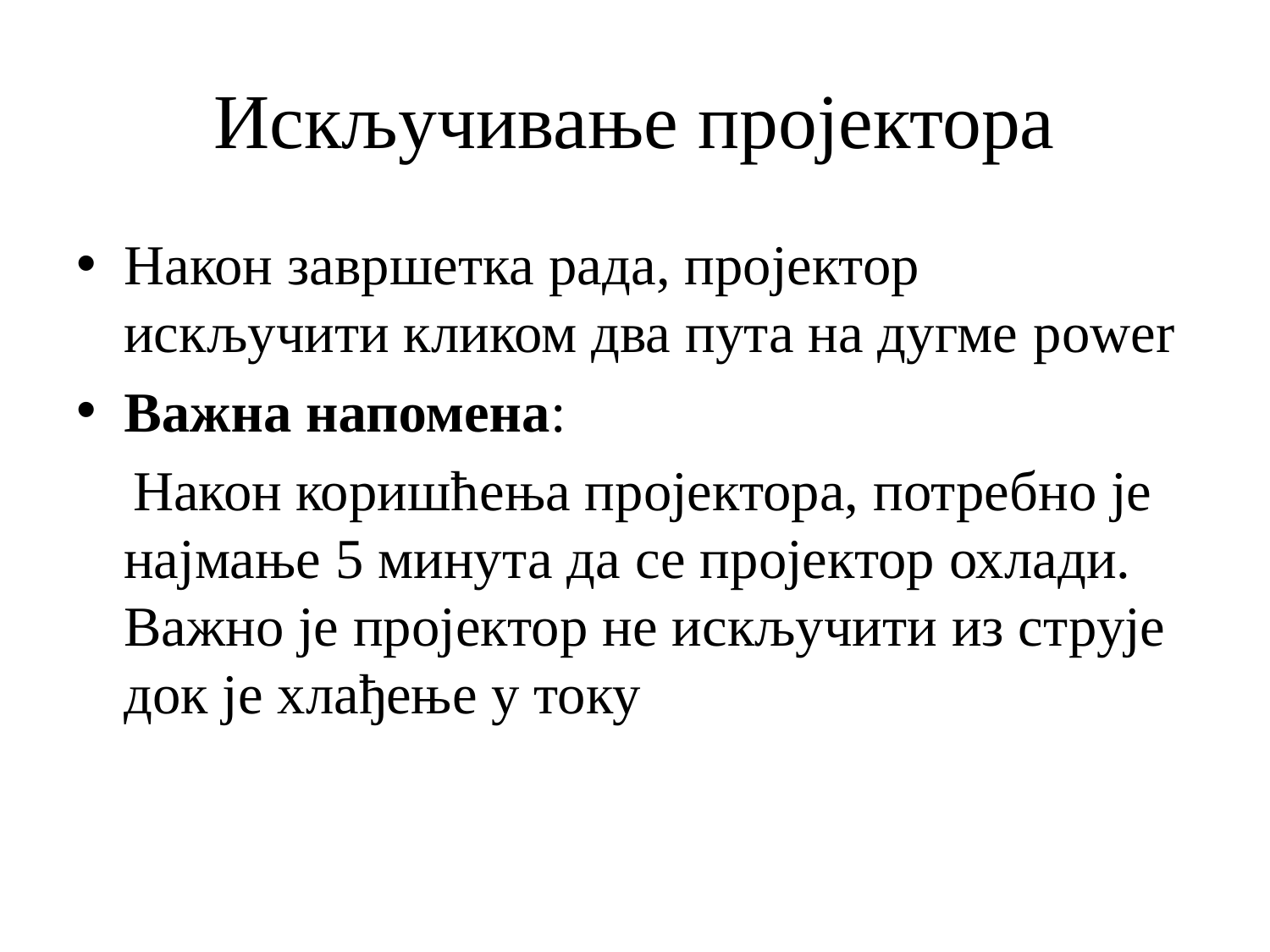

# Искључивање пројектора
Након завршетка рада, пројектор искључити кликом два пута на дугме power
Важна напомена:
    Након коришћења пројектора, потребно је најмање 5 минута да се пројектор охлади. Важно је пројектор не искључити из струје док је хлађење у току